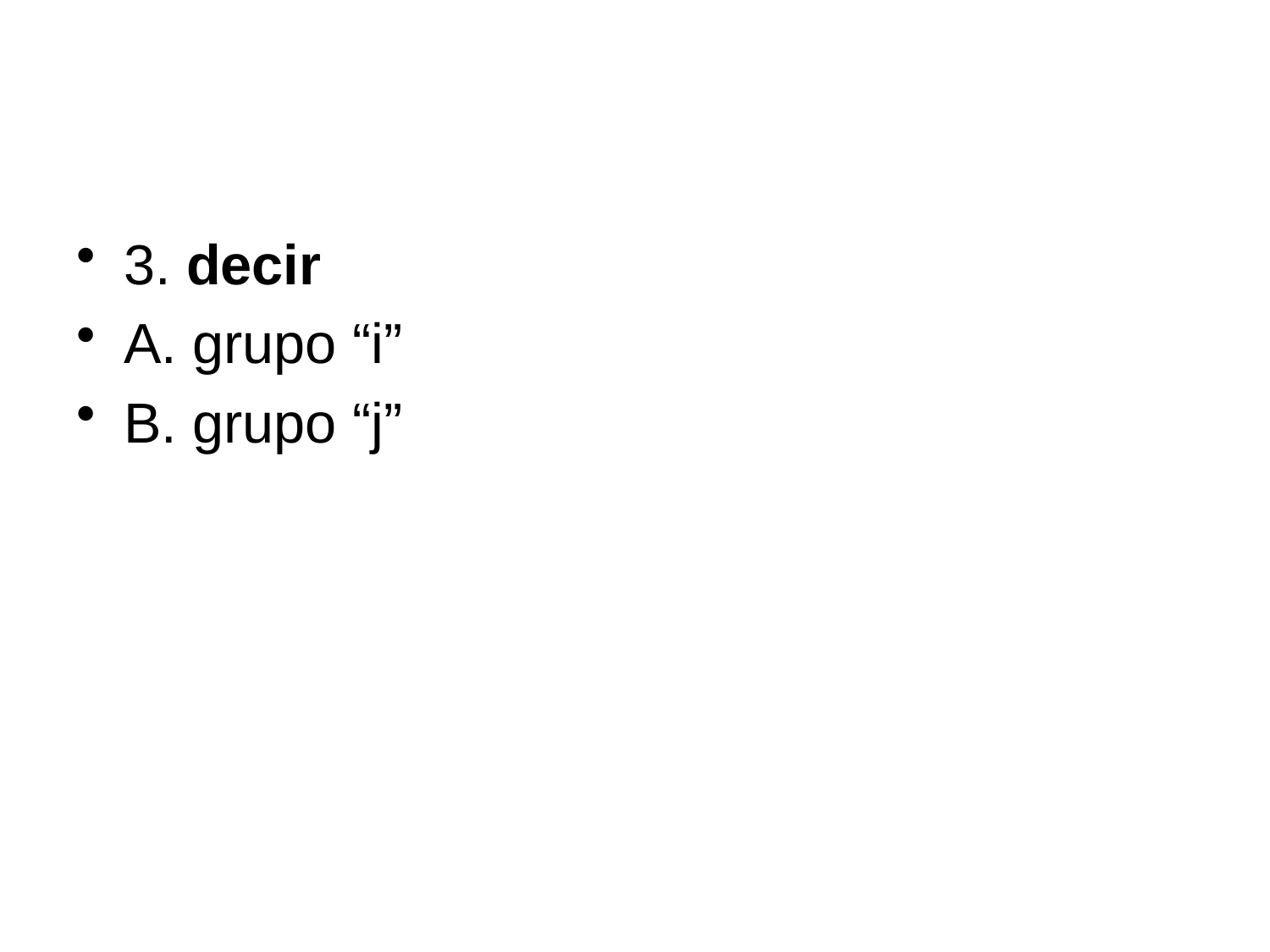

#
3. decir
A. grupo “i”
B. grupo “j”